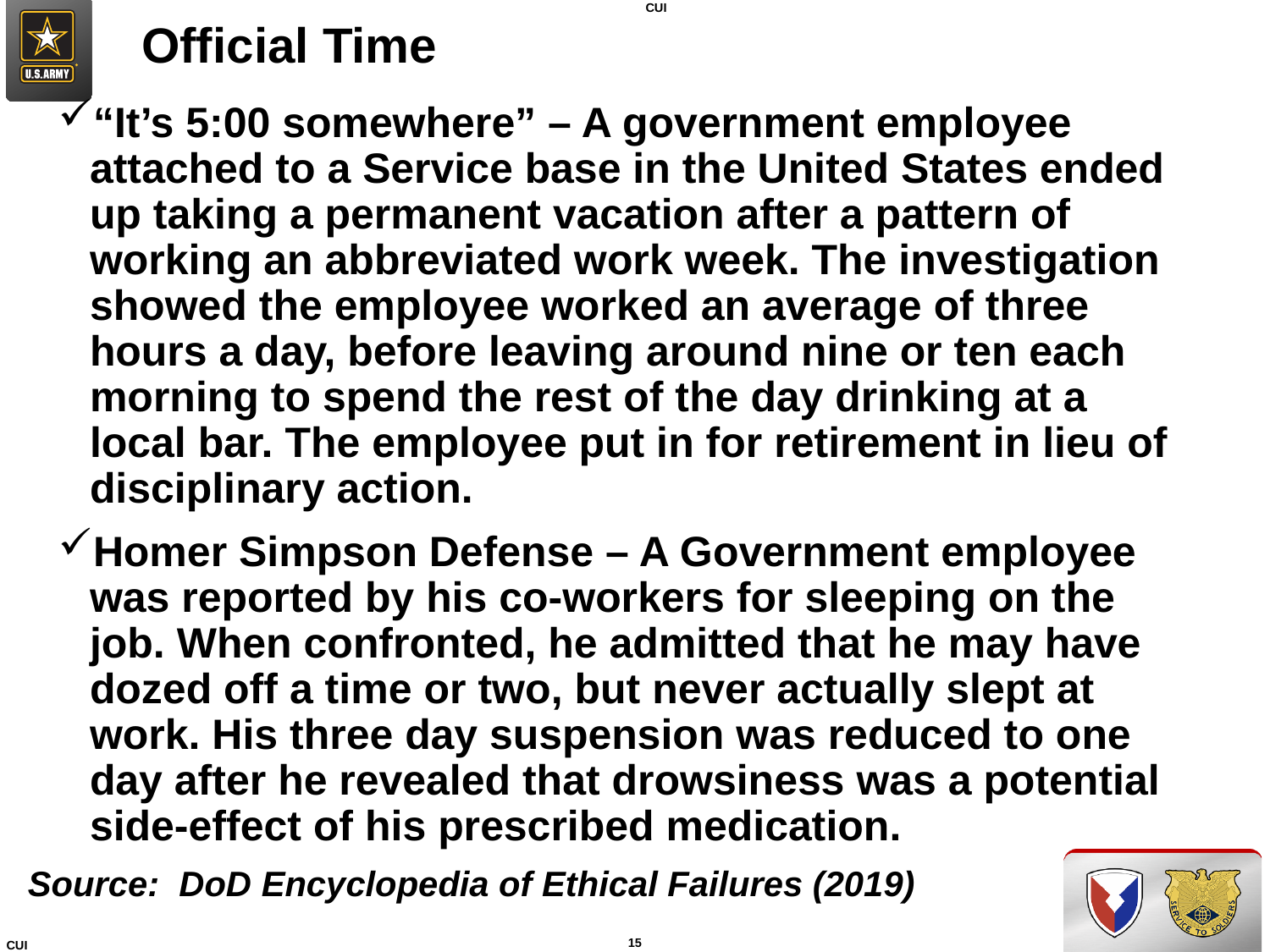

# Official Time
“It’s 5:00 somewhere” – A government employee attached to a Service base in the United States ended up taking a permanent vacation after a pattern of working an abbreviated work week. The investigation showed the employee worked an average of three hours a day, before leaving around nine or ten each morning to spend the rest of the day drinking at a local bar. The employee put in for retirement in lieu of disciplinary action.
Homer Simpson Defense – A Government employee was reported by his co-workers for sleeping on the job. When confronted, he admitted that he may have dozed off a time or two, but never actually slept at work. His three day suspension was reduced to one day after he revealed that drowsiness was a potential side-effect of his prescribed medication.
Source:  DoD Encyclopedia of Ethical Failures (2019)
15